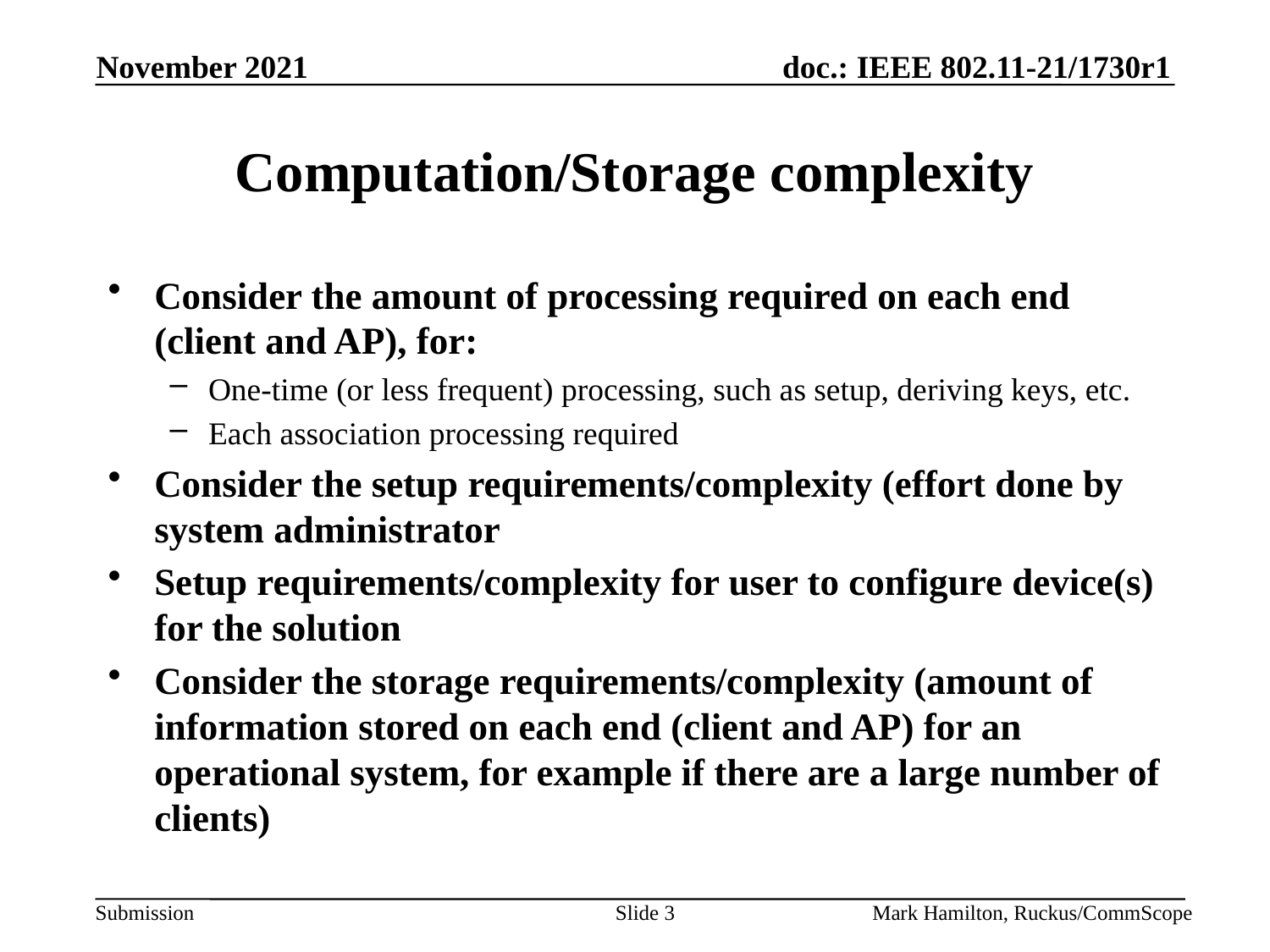

# Computation/Storage complexity
Consider the amount of processing required on each end (client and AP), for:
One-time (or less frequent) processing, such as setup, deriving keys, etc.
Each association processing required
Consider the setup requirements/complexity (effort done by system administrator
Setup requirements/complexity for user to configure device(s) for the solution
Consider the storage requirements/complexity (amount of information stored on each end (client and AP) for an operational system, for example if there are a large number of clients)